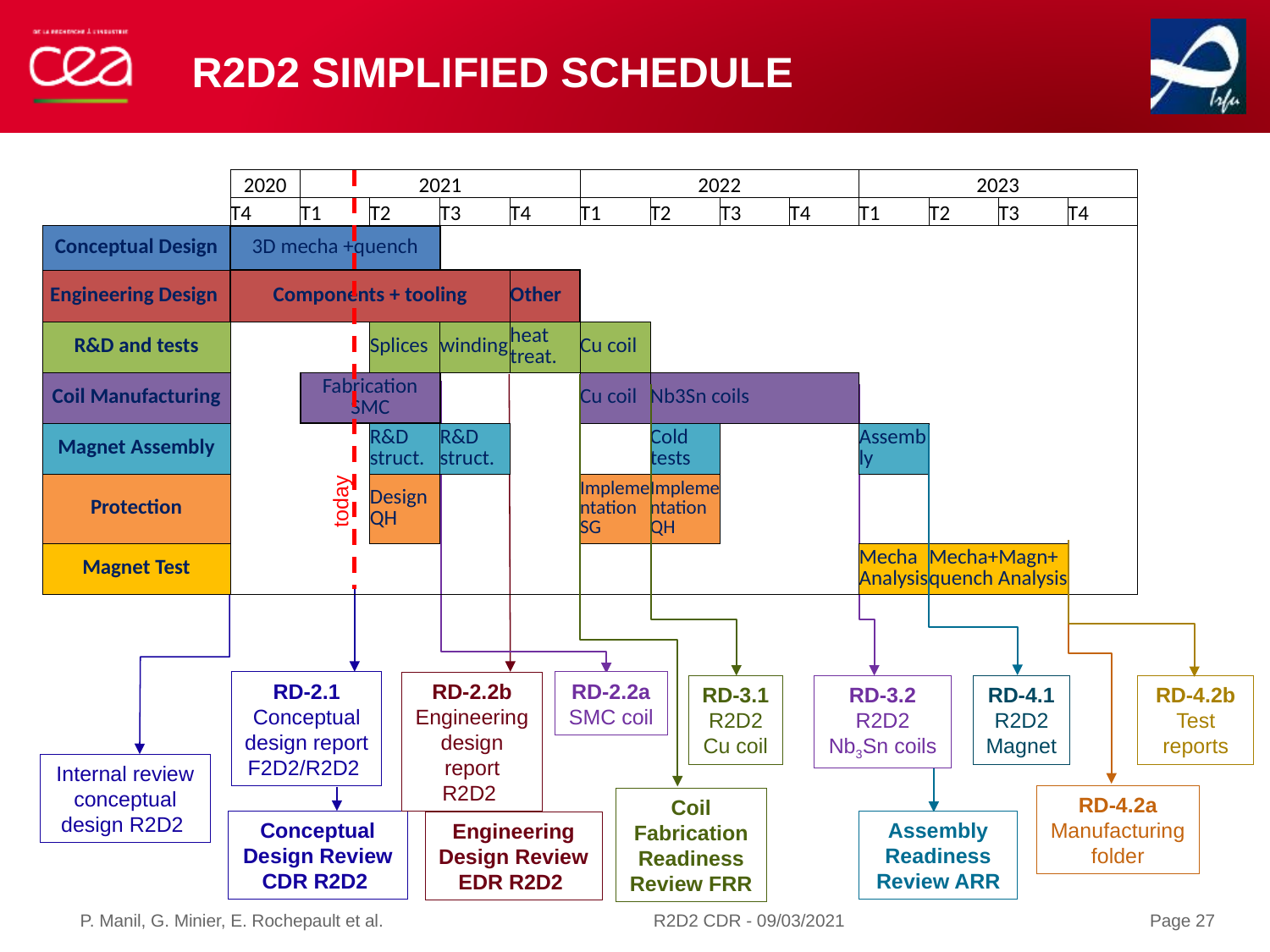

# R2D2 Simplified schedule
|  | 2020 | 2021 |  |  |  | 2022 |  |  |  | 2023 |  |  |  |
| --- | --- | --- | --- | --- | --- | --- | --- | --- | --- | --- | --- | --- | --- |
|  | T4 | T1 | T2 | T3 | T4 | T1 | T2 | T3 | T4 | T1 | T2 | T3 | T4 |
| Conceptual Design | 3D mecha +quench |  |  |  |  |  |  |  |  |  |  |  |  |
| Engineering Design | Components + tooling |  |  |  | Other |  |  |  |  |  |  |  |  |
| R&D and tests |  |  | Splices | winding | heat treat. | Cu coil |  |  |  |  |  |  |  |
| Coil Manufacturing |  | Fabrication SMC |  |  |  | Cu coil | Nb3Sn coils |  |  |  |  |  |  |
| Magnet Assembly |  |  | R&D struct. | R&D struct. |  |  | Cold tests |  |  | Assembly |  |  |  |
| Protection |  |  | Design QH |  |  | Implementation SG | Implementation QH |  |  |  |  |  |  |
| Magnet Test |  |  |  |  |  |  |  |  |  | Mecha Analysis | Mecha+Magn+quench Analysis |  |  |

today

RD-2.1 Conceptual design report F2D2/R2D2
RD-2.2a
SMC coil
RD-2.2b
Engineering design report R2D2
RD-3.2
R2D2 Nb3Sn coils
RD-4.1
R2D2 Magnet
RD-4.2b
Test reports
RD-3.1
R2D2 Cu coil
Internal review conceptual design R2D2
RD-4.2a
Manufacturing folder
Coil Fabrication Readiness Review FRR
Assembly Readiness Review ARR
Conceptual Design Review CDR R2D2
Engineering Design Review EDR R2D2
P. Manil, G. Minier, E. Rochepault et al.
R2D2 CDR - 09/03/2021
Page 27